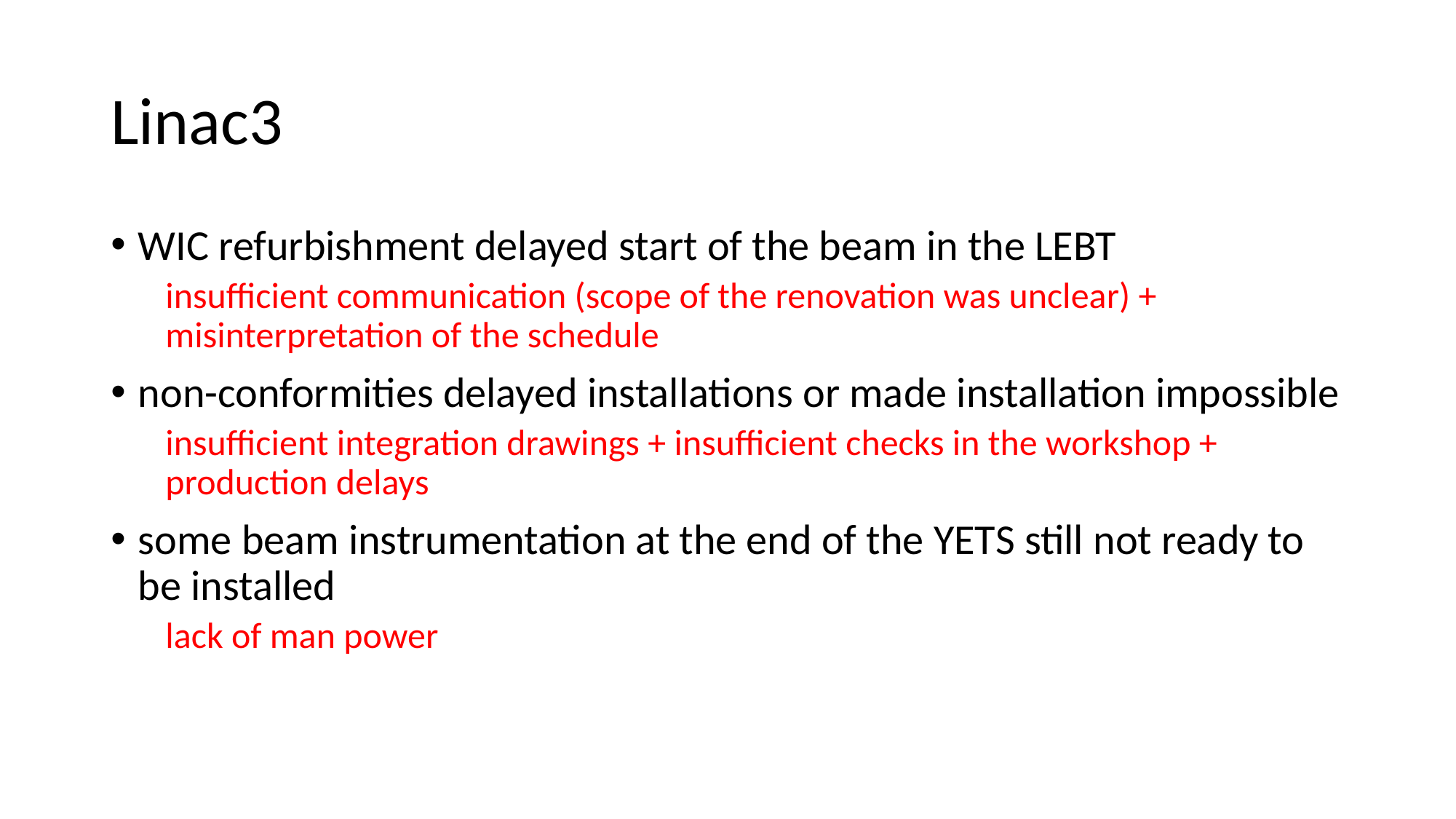

# Linac3
WIC refurbishment delayed start of the beam in the LEBT
insufficient communication (scope of the renovation was unclear) + misinterpretation of the schedule
non-conformities delayed installations or made installation impossible
insufficient integration drawings + insufficient checks in the workshop + production delays
some beam instrumentation at the end of the YETS still not ready to be installed
lack of man power